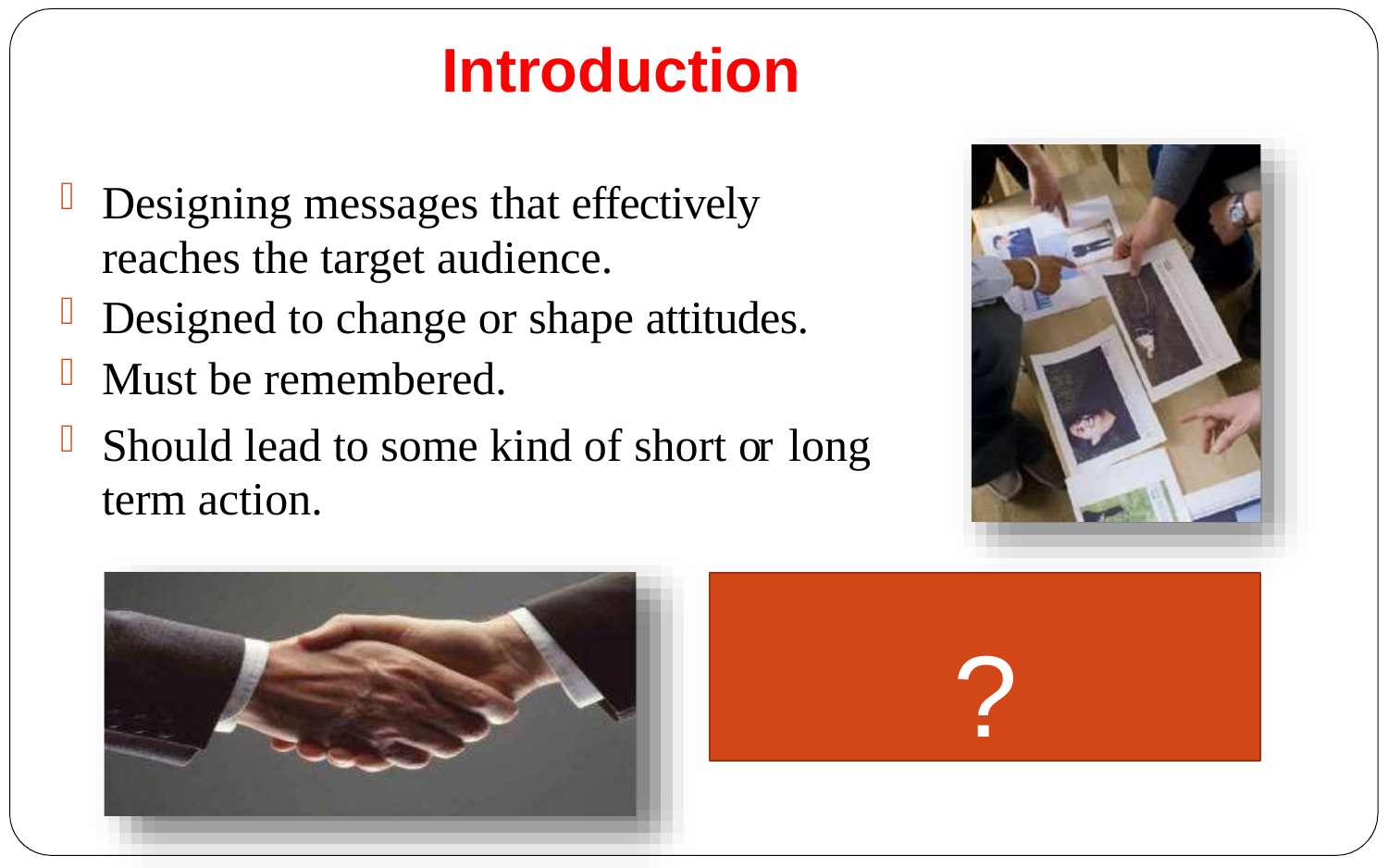

# Introduction

Designing messages that effectively  reaches the target audience.
Designed to change or shape attitudes.
Must be remembered.
Should lead to some kind of short or  long term action.

?